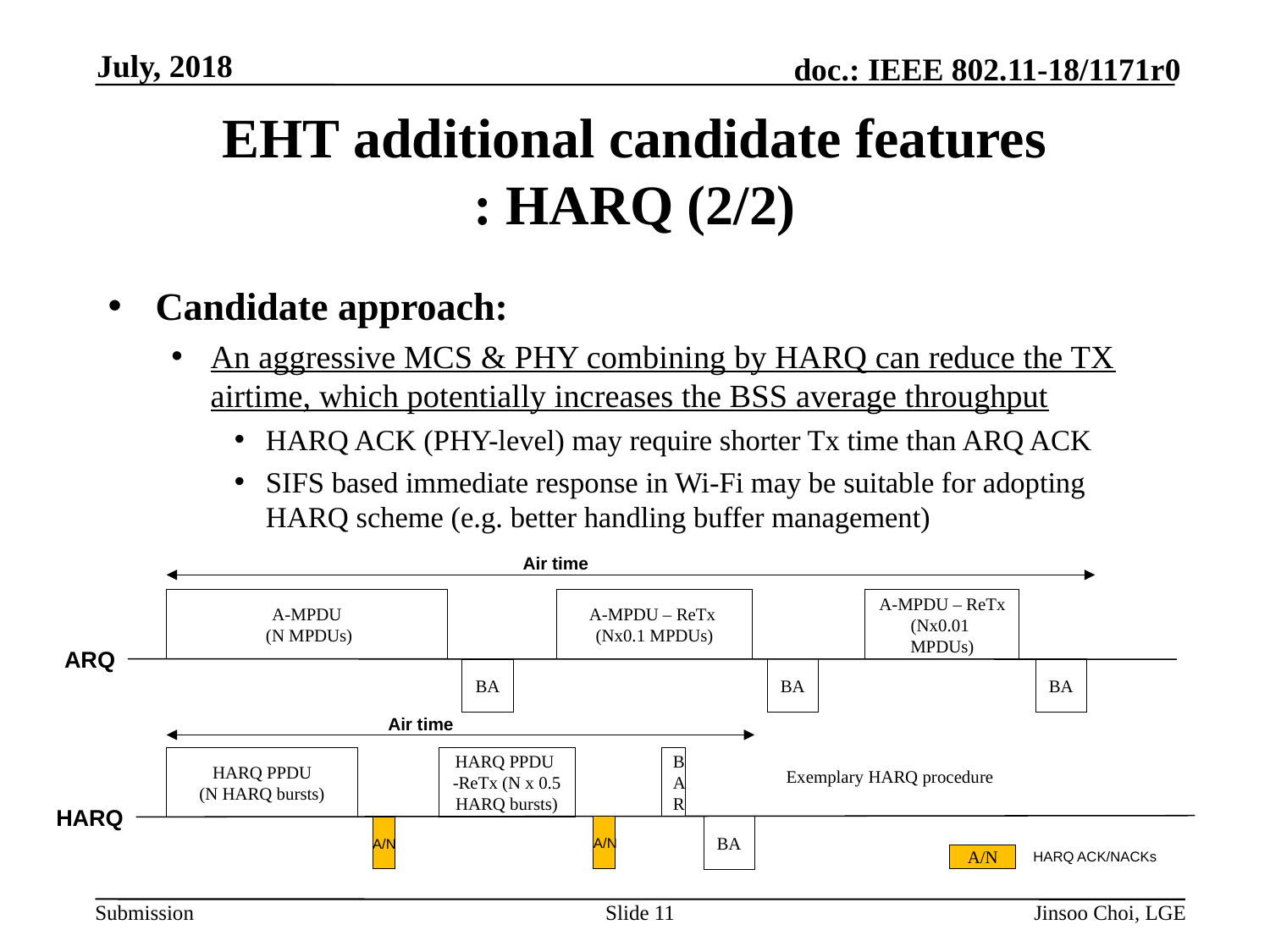

July, 2018
# EHT additional candidate features : HARQ (2/2)
Candidate approach:
An aggressive MCS & PHY combining by HARQ can reduce the TX airtime, which potentially increases the BSS average throughput
HARQ ACK (PHY-level) may require shorter Tx time than ARQ ACK
SIFS based immediate response in Wi-Fi may be suitable for adopting HARQ scheme (e.g. better handling buffer management)

Air time
A-MPDU
 (N MPDUs)
A-MPDU – ReTx
(Nx0.1 MPDUs)
A-MPDU – ReTx
(Nx0.01  MPDUs)
ARQ
BA
BA
BA
Air time
BAR
HARQ PPDU
-ReTx (N x 0.5 HARQ bursts)
HARQ PPDU
(N HARQ bursts)
Exemplary HARQ procedure
HARQ
BA

A/N
A/N
HARQ ACK/NACKs
A/N
Slide 11
Jinsoo Choi, LGE